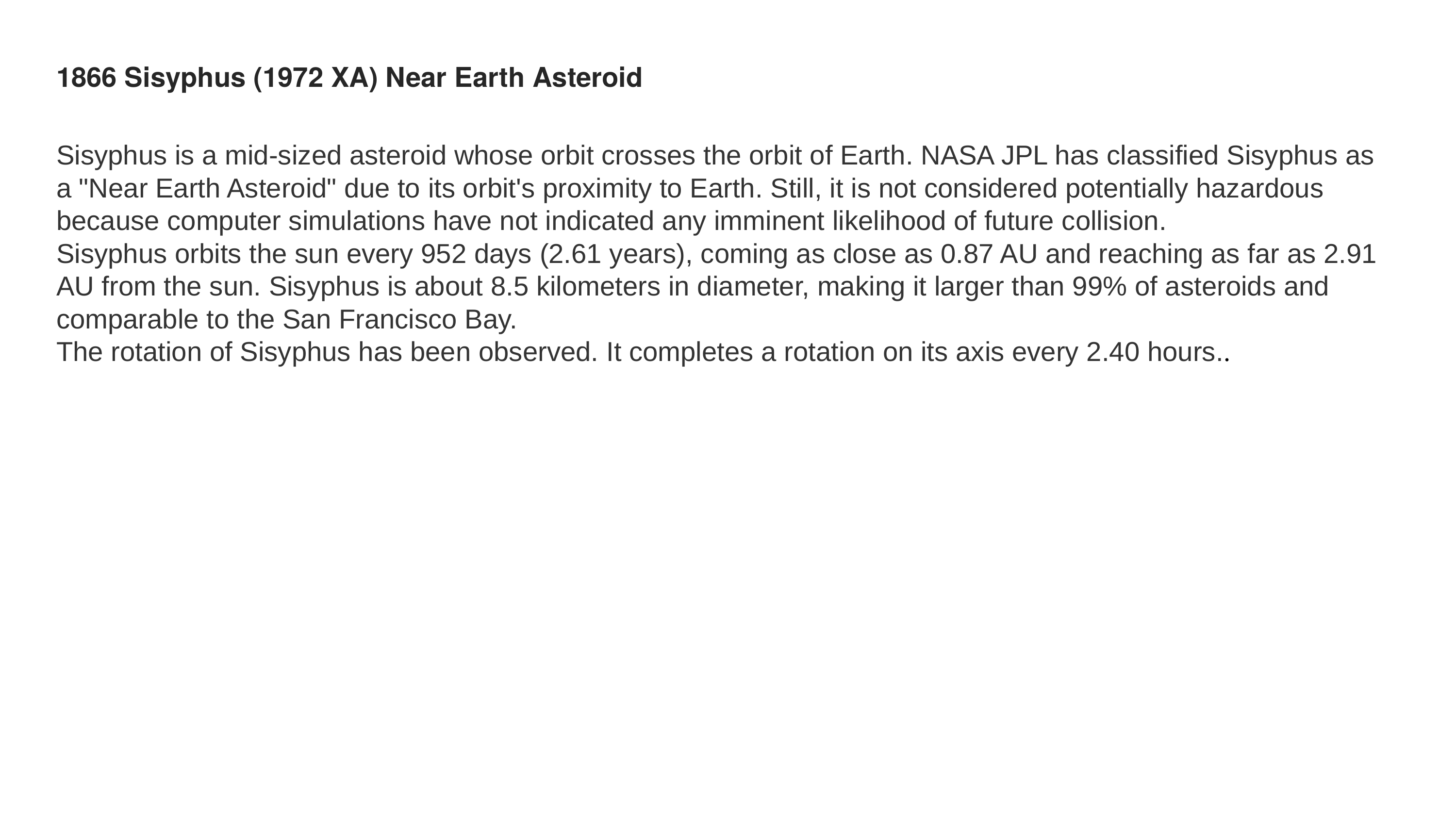

1866 Sisyphus (1972 XA) Near Earth Asteroid
Sisyphus is a mid-sized asteroid whose orbit crosses the orbit of Earth. NASA JPL has classified Sisyphus as a "Near Earth Asteroid" due to its orbit's proximity to Earth. Still, it is not considered potentially hazardous because computer simulations have not indicated any imminent likelihood of future collision.
Sisyphus orbits the sun every 952 days (2.61 years), coming as close as 0.87 AU and reaching as far as 2.91 AU from the sun. Sisyphus is about 8.5 kilometers in diameter, making it larger than 99% of asteroids and comparable to the San Francisco Bay.
The rotation of Sisyphus has been observed. It completes a rotation on its axis every 2.40 hours..